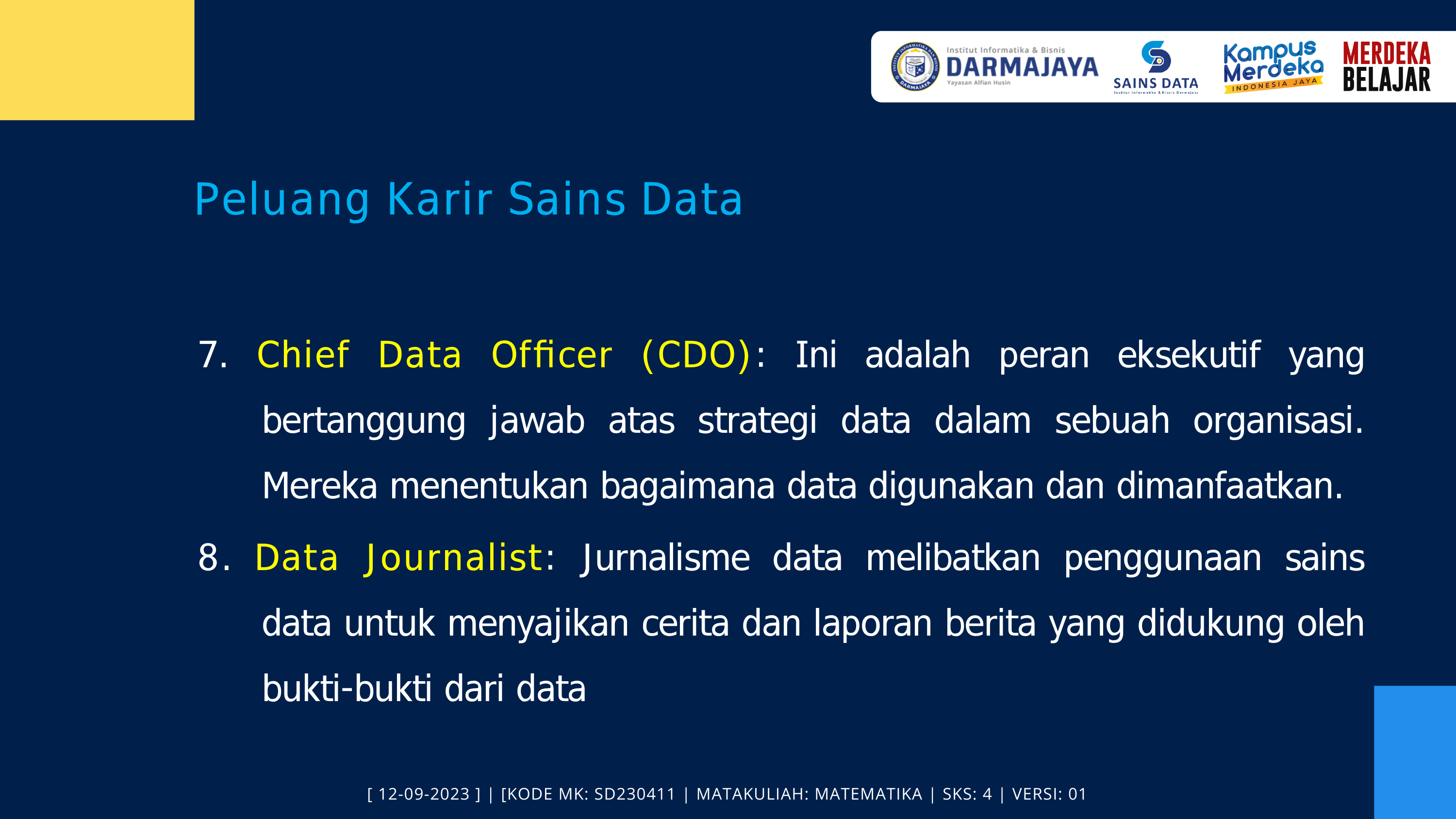

Peluang Karir Sains Data
7. Chief Data Officer (CDO): Ini adalah peran eksekutif yang bertanggung jawab atas strategi data dalam sebuah organisasi. Mereka menentukan bagaimana data digunakan dan dimanfaatkan.
8. Data Journalist: Jurnalisme data melibatkan penggunaan sains data untuk menyajikan cerita dan laporan berita yang didukung oleh bukti-bukti dari data

[ 12-09-2023 ] | [KODE MK: SD230411 | MATAKULIAH: MATEMATIKA | SKS: 4 | VERSI: 01